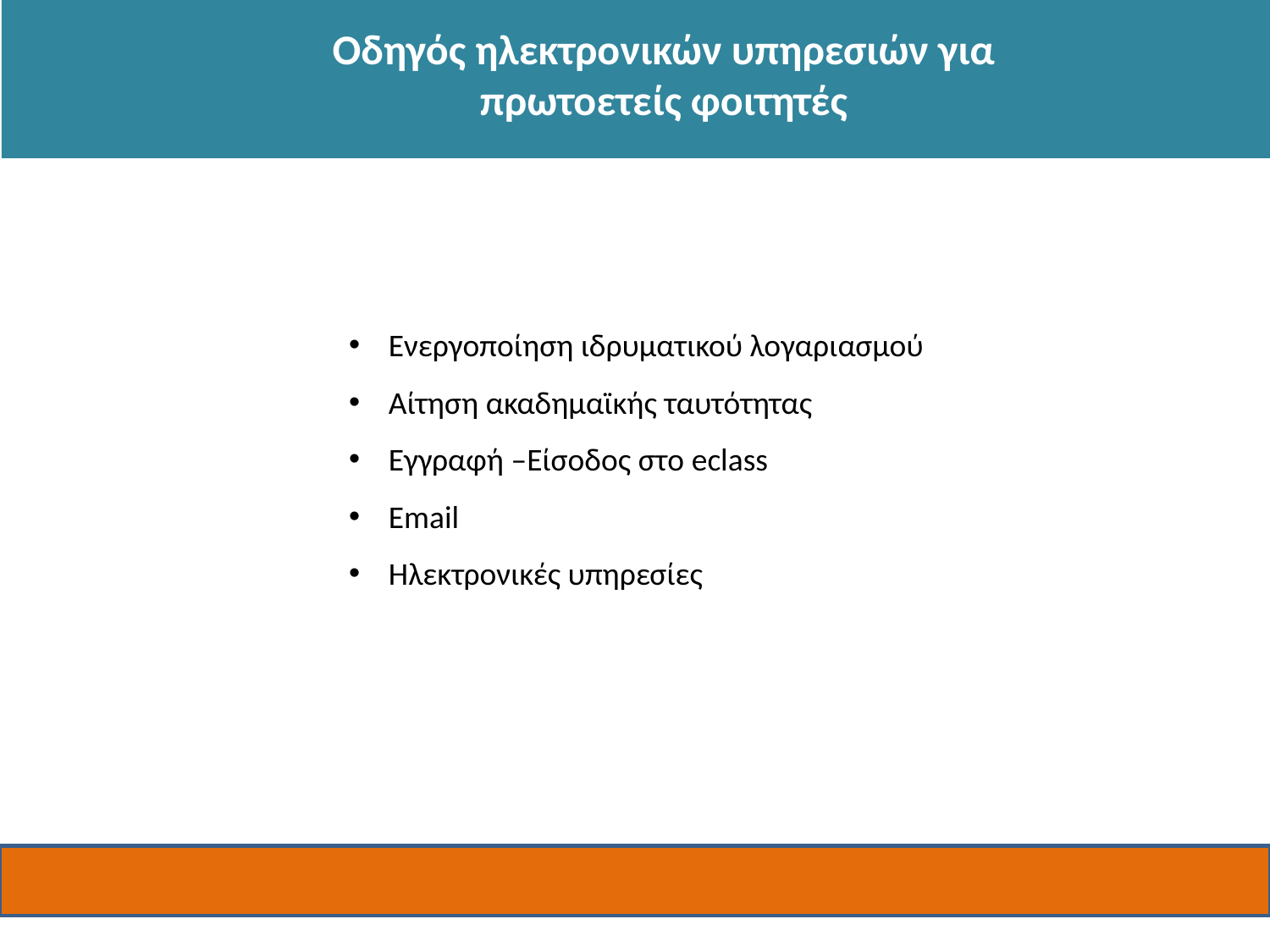

Οδηγός ηλεκτρονικών υπηρεσιών για πρωτοετείς φοιτητές
Ενεργοποίηση ιδρυματικού λογαριασμού
Αίτηση ακαδημαϊκής ταυτότητας
Εγγραφή –Είσοδος στο eclass
Email
Ηλεκτρονικές υπηρεσίες